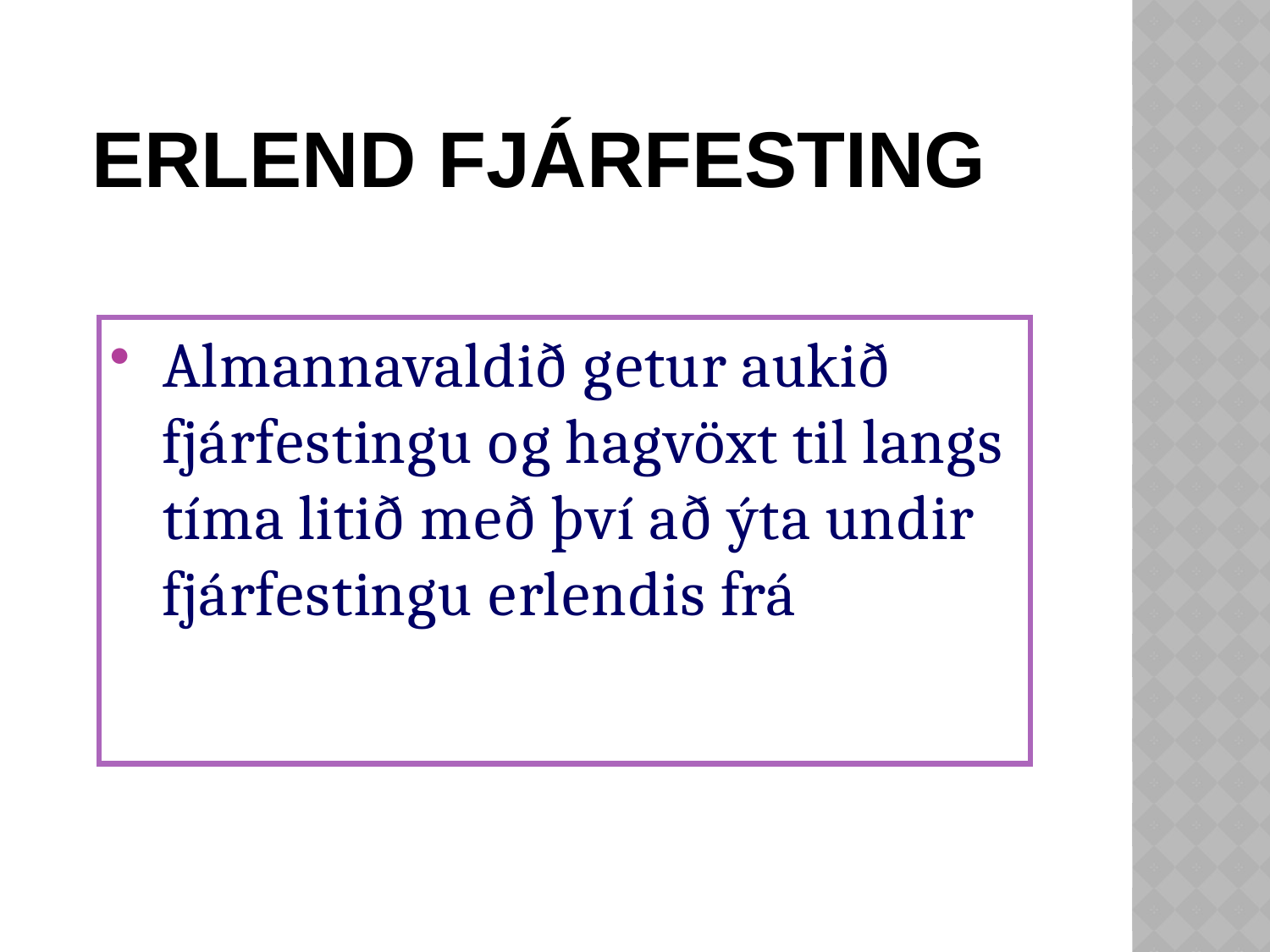

# Erlend fjárfesting
Almannavaldið getur aukið fjárfestingu og hagvöxt til langs tíma litið með því að ýta undir fjárfestingu erlendis frá